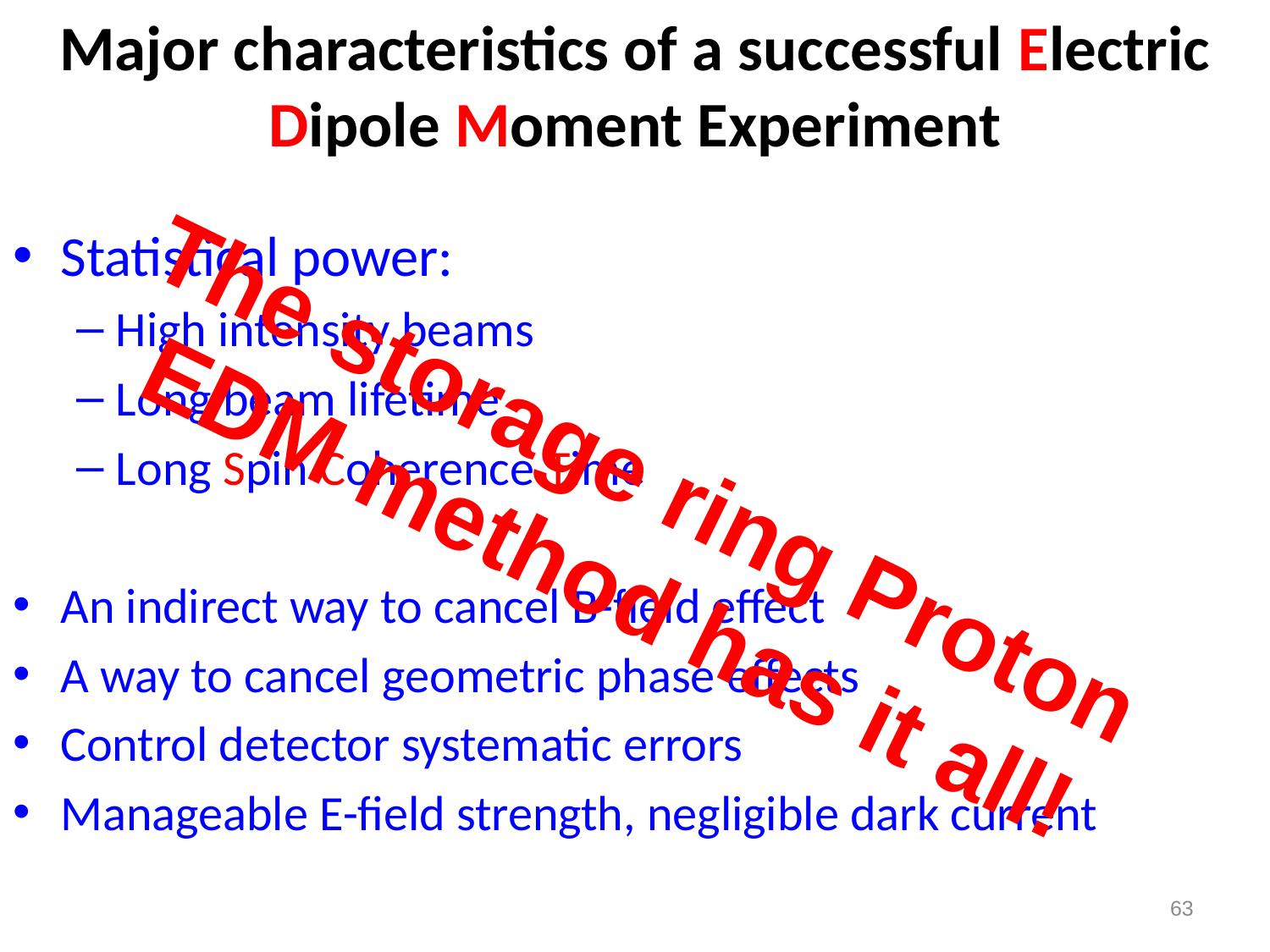

# Major characteristics of a successful Electric Dipole Moment Experiment
Statistical power:
High intensity beams
Long beam lifetime
Long Spin Coherence Time

An indirect way to cancel B-field effect
A way to cancel geometric phase effects
Control detector systematic errors
Manageable E-field strength, negligible dark current
The storage ring Proton
EDM method has it all!
63